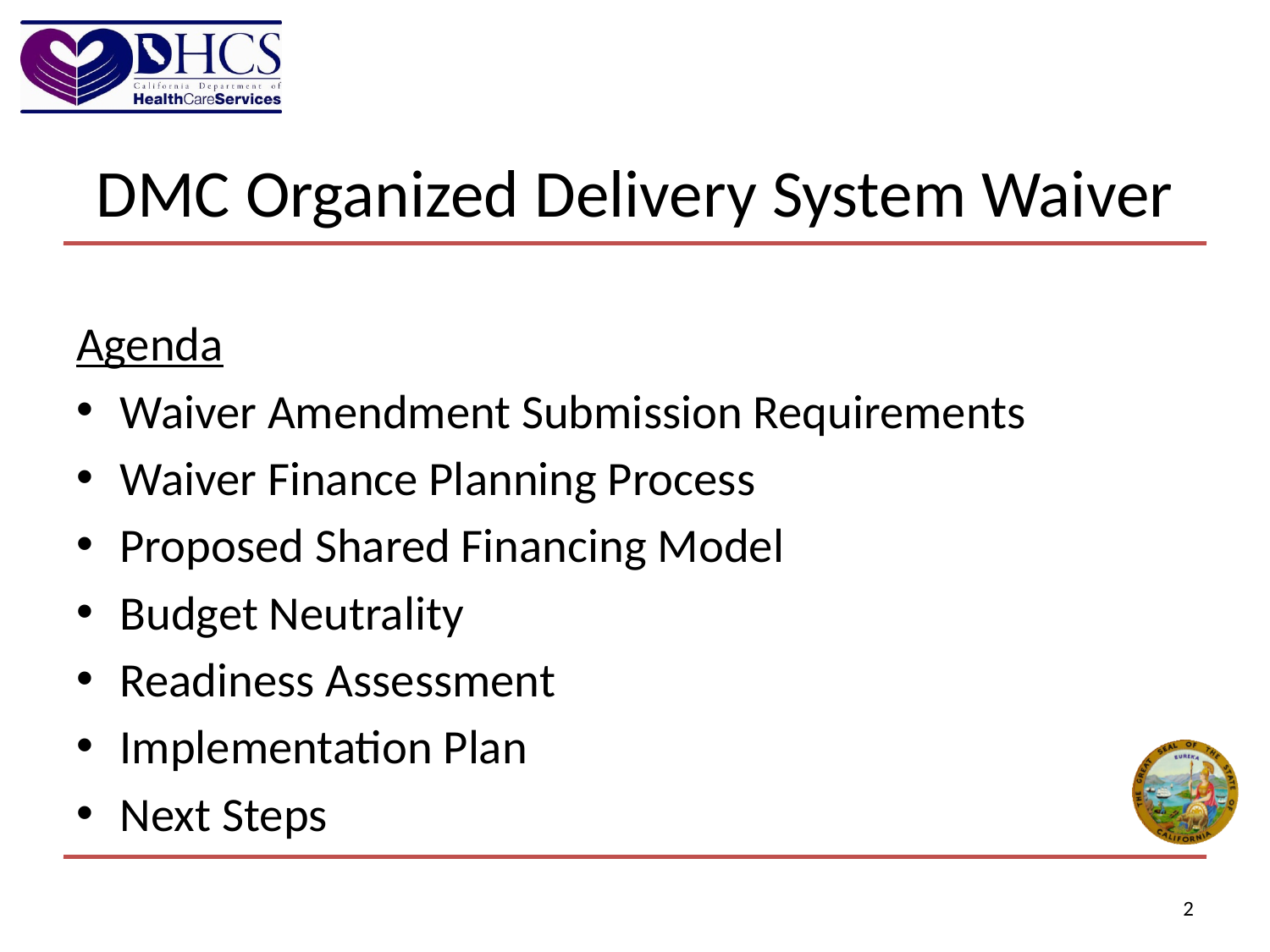

# DMC Organized Delivery System Waiver
Agenda
Waiver Amendment Submission Requirements
Waiver Finance Planning Process
Proposed Shared Financing Model
Budget Neutrality
Readiness Assessment
Implementation Plan
Next Steps

2